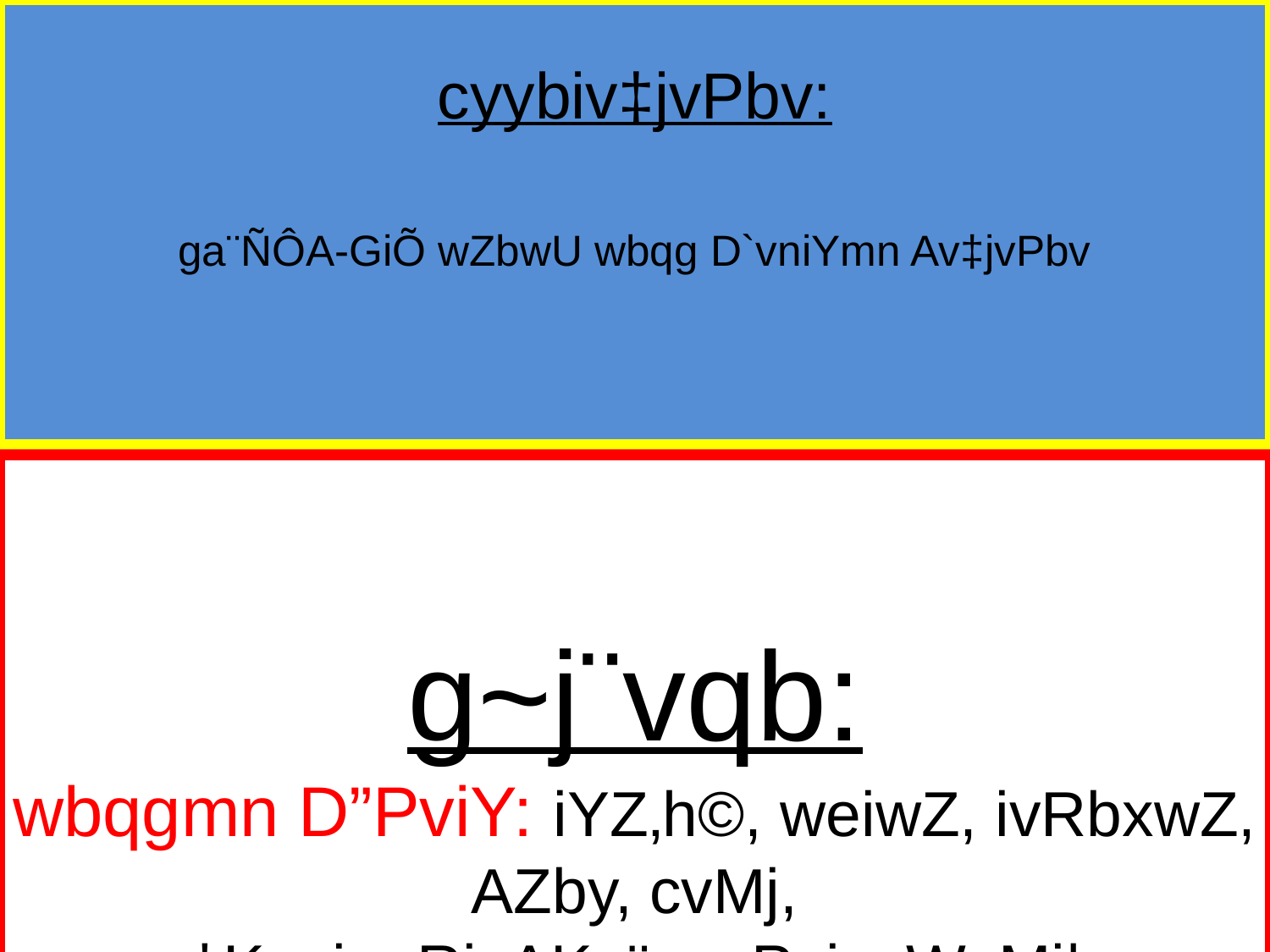

cyybiv‡jvPbv:

ga¨ÑÔA-GiÕ wZbwU wbqg D`vniYmn Av‡jvPbv

g~j¨vqb:
wbqgmn D”PviY: iYZ‚h©, weiwZ, ivRbxwZ, AZby, cvMj,
‡Kvgj,mRj, AK_¨, c_Pvix ,WvMi|